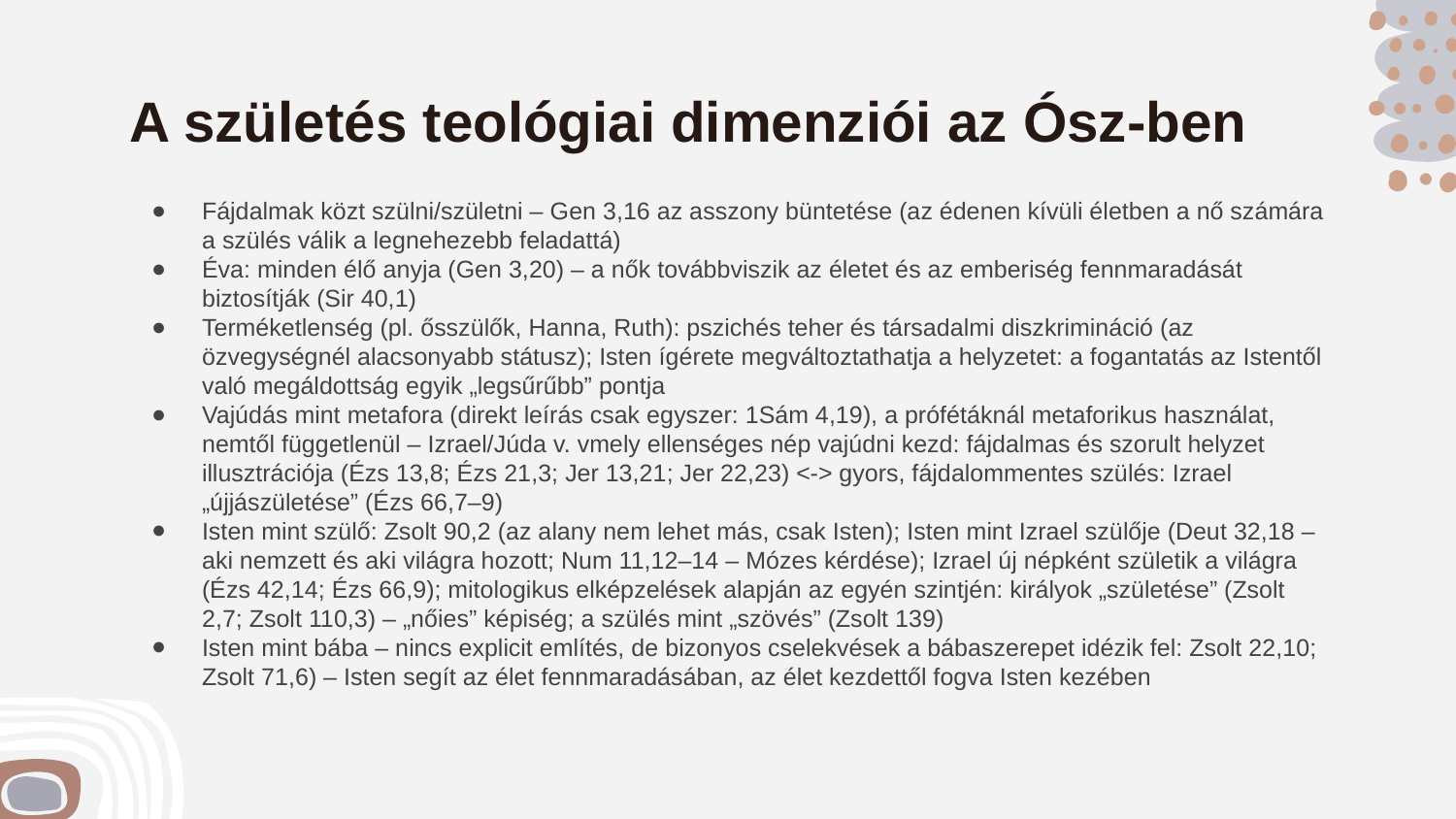

# A születés teológiai dimenziói az Ósz-ben
Fájdalmak közt szülni/születni – Gen 3,16 az asszony büntetése (az édenen kívüli életben a nő számára a szülés válik a legnehezebb feladattá)
Éva: minden élő anyja (Gen 3,20) – a nők továbbviszik az életet és az emberiség fennmaradását biztosítják (Sir 40,1)
Terméketlenség (pl. ősszülők, Hanna, Ruth): pszichés teher és társadalmi diszkrimináció (az özvegységnél alacsonyabb státusz); Isten ígérete megváltoztathatja a helyzetet: a fogantatás az Istentől való megáldottság egyik „legsűrűbb” pontja
Vajúdás mint metafora (direkt leírás csak egyszer: 1Sám 4,19), a prófétáknál metaforikus használat, nemtől függetlenül – Izrael/Júda v. vmely ellenséges nép vajúdni kezd: fájdalmas és szorult helyzet illusztrációja (Ézs 13,8; Ézs 21,3; Jer 13,21; Jer 22,23) <-> gyors, fájdalommentes szülés: Izrael „újjászületése” (Ézs 66,7–9)
Isten mint szülő: Zsolt 90,2 (az alany nem lehet más, csak Isten); Isten mint Izrael szülője (Deut 32,18 – aki nemzett és aki világra hozott; Num 11,12–14 – Mózes kérdése); Izrael új népként születik a világra (Ézs 42,14; Ézs 66,9); mitologikus elképzelések alapján az egyén szintjén: királyok „születése” (Zsolt 2,7; Zsolt 110,3) – „nőies” képiség; a szülés mint „szövés” (Zsolt 139)
Isten mint bába – nincs explicit említés, de bizonyos cselekvések a bábaszerepet idézik fel: Zsolt 22,10; Zsolt 71,6) – Isten segít az élet fennmaradásában, az élet kezdettől fogva Isten kezében